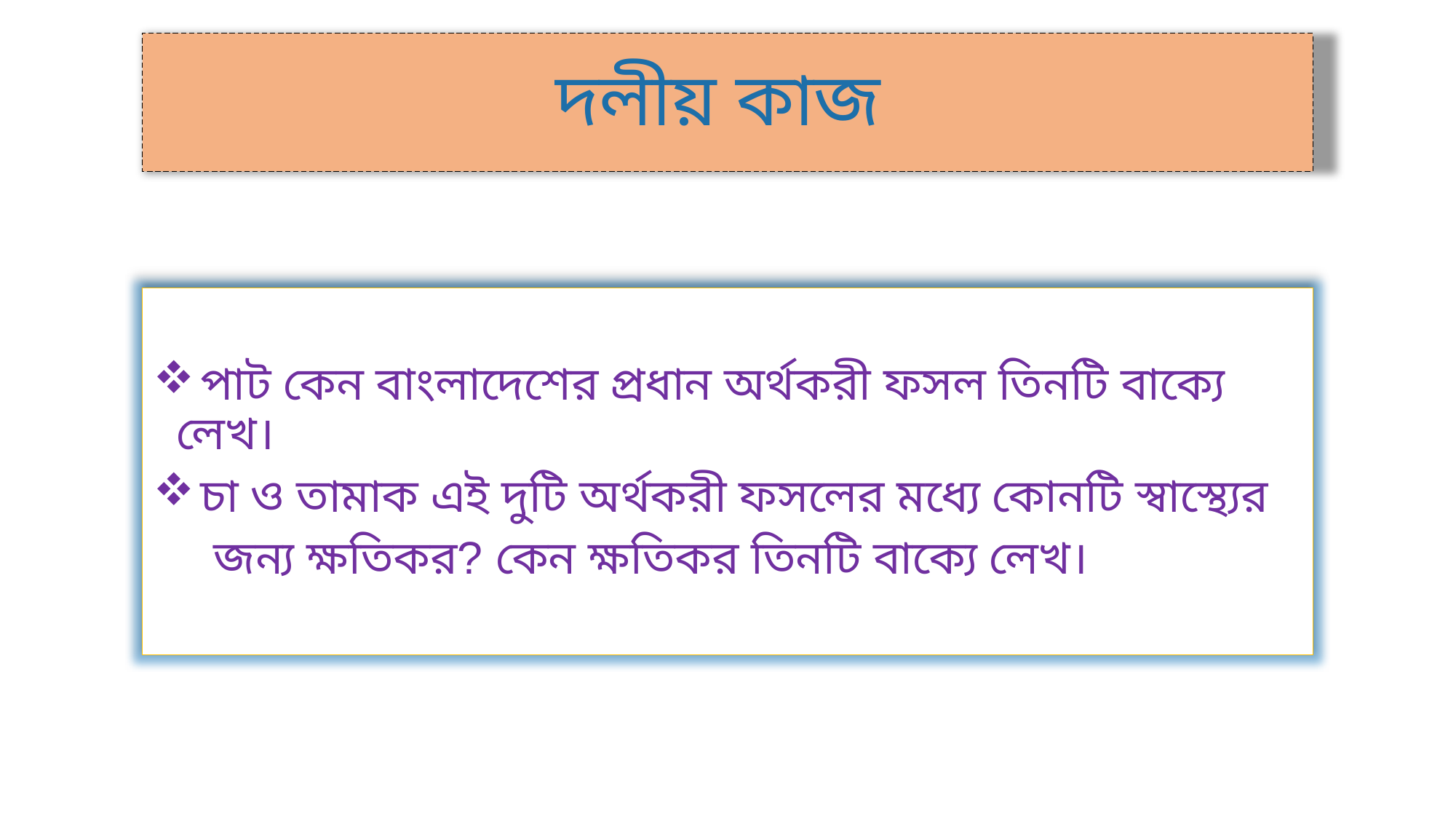

দলীয় কাজ

 পাট কেন বাংলাদেশের প্রধান অর্থকরী ফসল তিনটি বাক্যে লেখ।
 চা ও তামাক এই দুটি অর্থকরী ফসলের মধ্যে কোনটি স্বাস্থ্যের
     জন্য ক্ষতিকর? কেন ক্ষতিকর তিনটি বাক্যে লেখ।